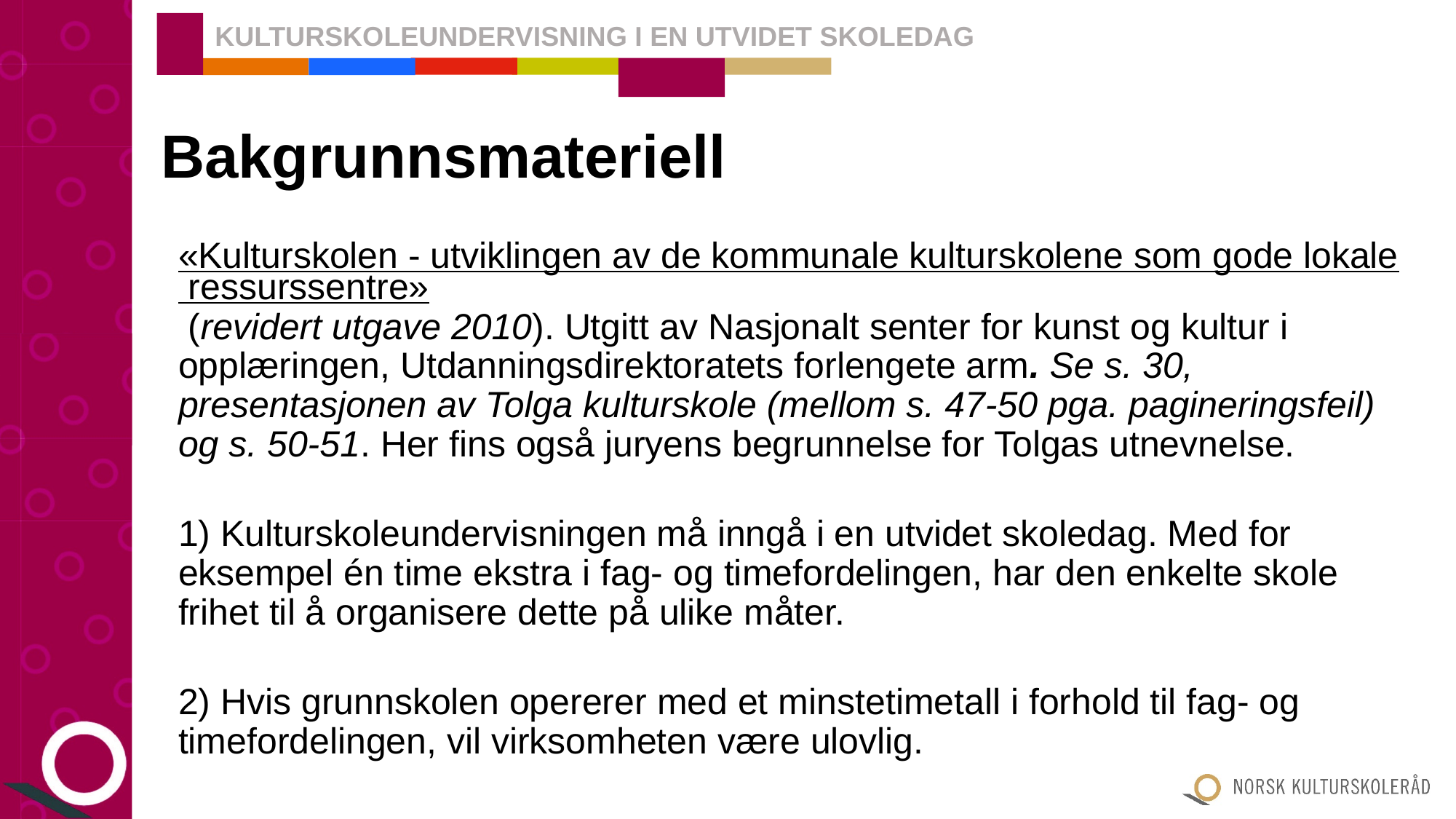

KULTURSKOLEUNDERVISNING I EN UTVIDET SKOLEDAG
# Bakgrunnsmateriell
«Kulturskolen - utviklingen av de kommunale kulturskolene som gode lokale ressurssentre» (revidert utgave 2010). Utgitt av Nasjonalt senter for kunst og kultur i opplæringen, Utdanningsdirektoratets forlengete arm. Se s. 30, presentasjonen av Tolga kulturskole (mellom s. 47-50 pga. pagineringsfeil) og s. 50-51. Her fins også juryens begrunnelse for Tolgas utnevnelse.

1) Kulturskoleundervisningen må inngå i en utvidet skoledag. Med for eksempel én time ekstra i fag- og timefordelingen, har den enkelte skole frihet til å organisere dette på ulike måter.

2) Hvis grunnskolen opererer med et minstetimetall i forhold til fag- og timefordelingen, vil virksomheten være ulovlig.